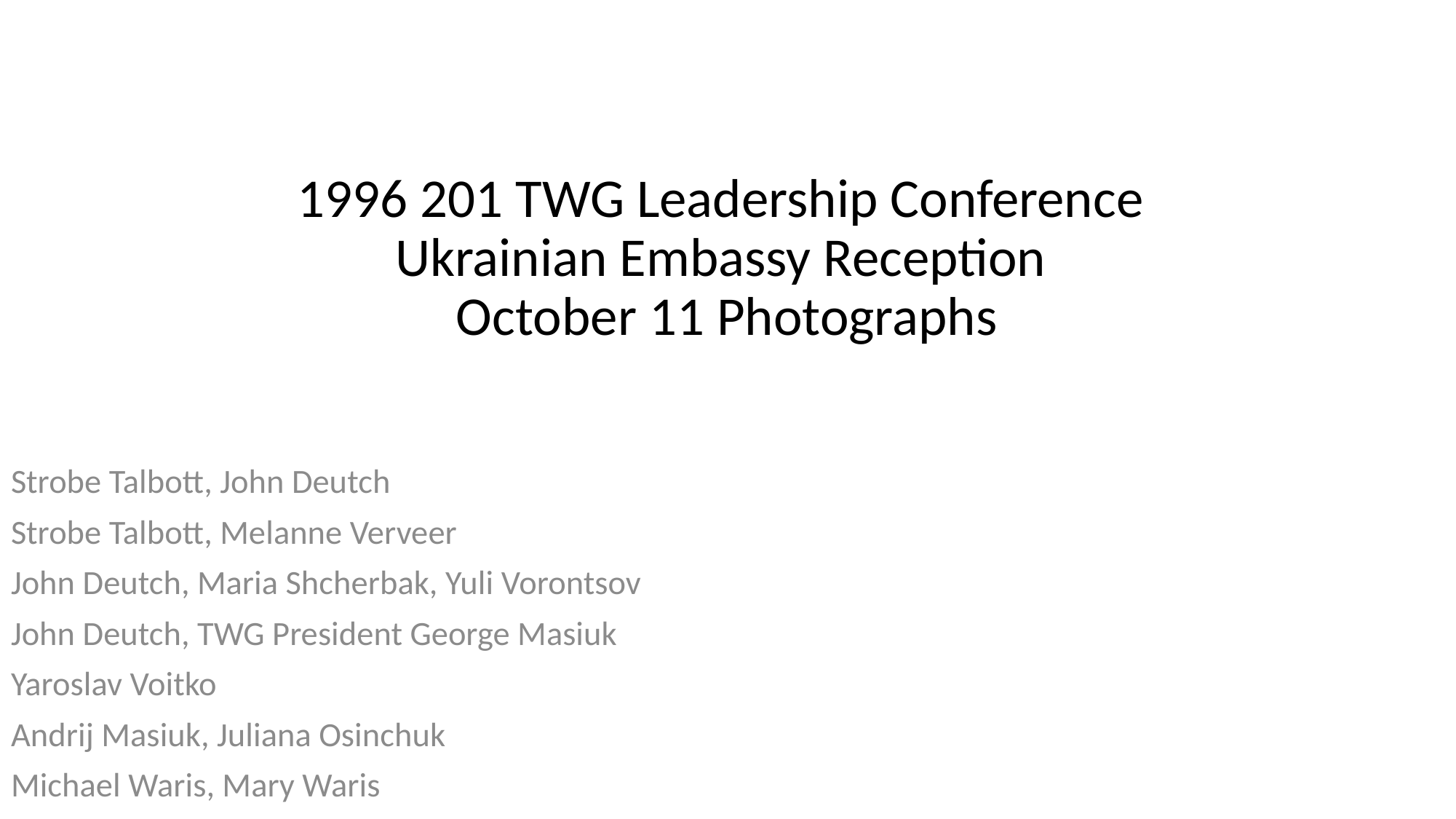

# 1996 201 TWG Leadership Conference Ukrainian Embassy Reception October 11 Photographs
Strobe Talbott, John Deutch
Strobe Talbott, Melanne Verveer
John Deutch, Maria Shcherbak, Yuli Vorontsov
John Deutch, TWG President George Masiuk
Yaroslav Voitko
Andrij Masiuk, Juliana Osinchuk
Michael Waris, Mary Waris